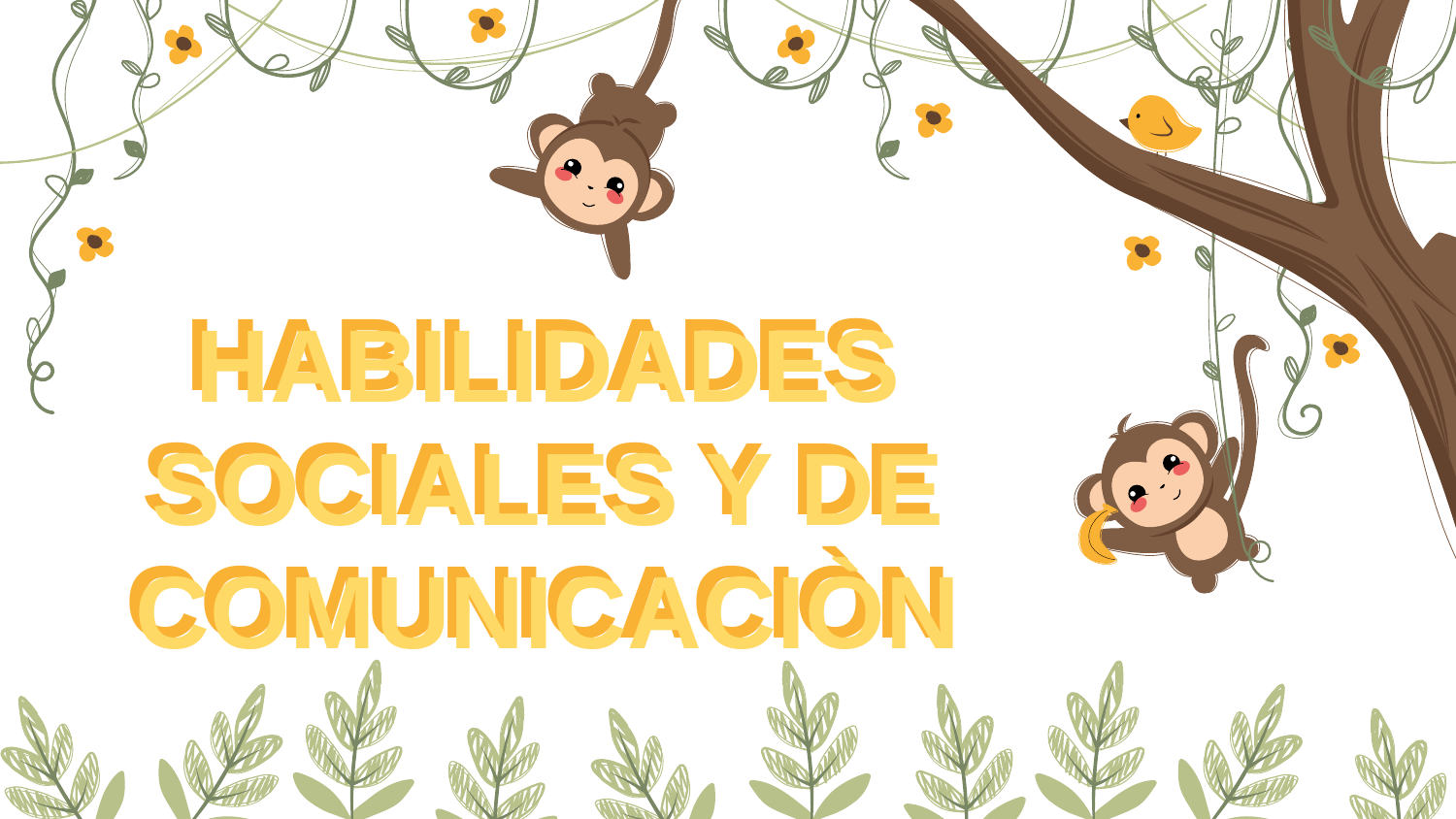

# HABILIDADES SOCIALES Y DE COMUNICACIÒN
HABILIDADES SOCIALES Y DE COMUNICACIÒN